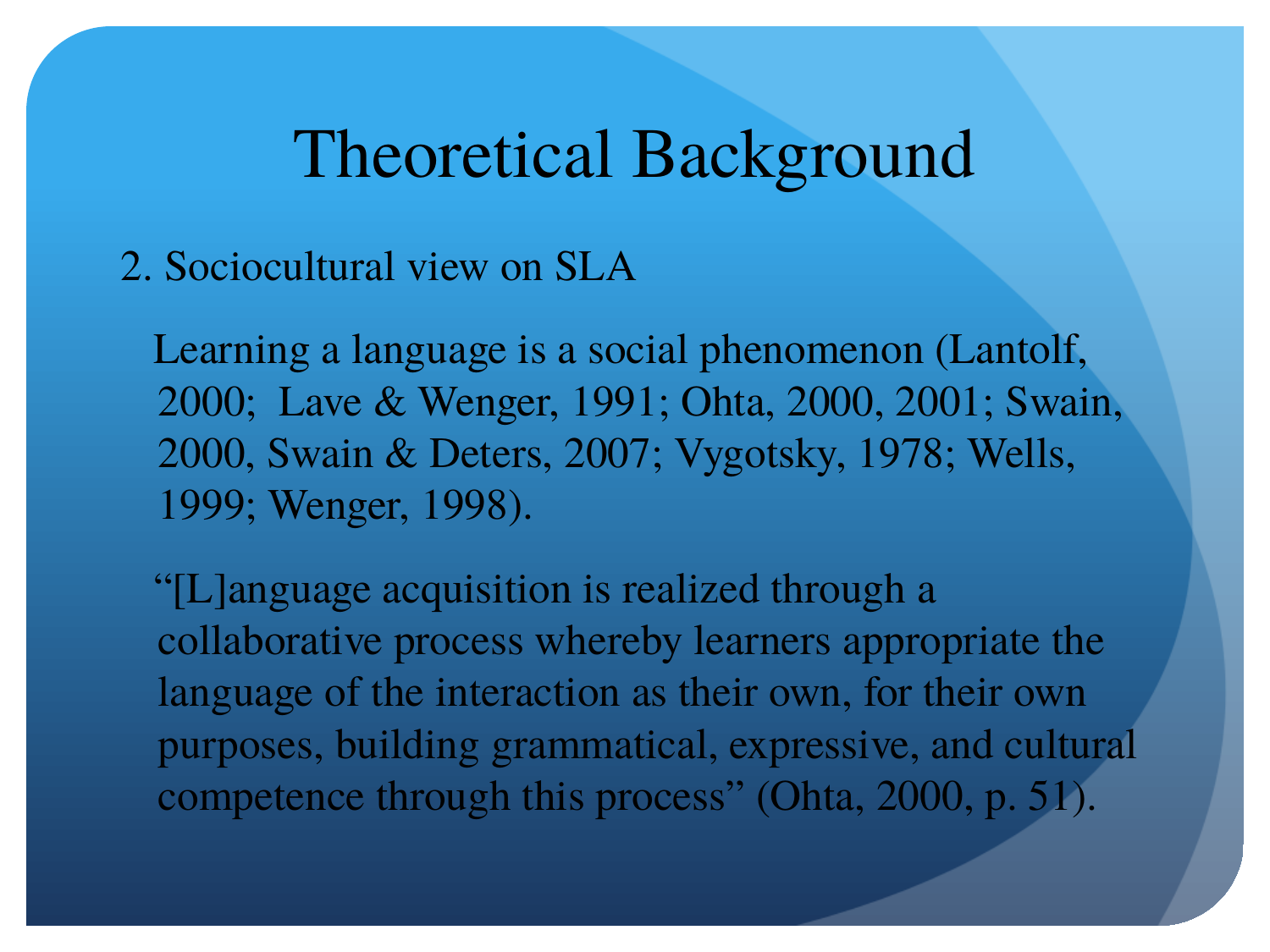

# Theoretical Background
2. Sociocultural view on SLA
   Learning a language is a social phenomenon (Lantolf, 2000;  Lave & Wenger, 1991; Ohta, 2000, 2001; Swain, 2000, Swain & Deters, 2007; Vygotsky, 1978; Wells, 1999; Wenger, 1998).
   “[L]anguage acquisition is realized through a collaborative process whereby learners appropriate the language of the interaction as their own, for their own purposes, building grammatical, expressive, and cultural competence through this process” (Ohta, 2000, p. 51).